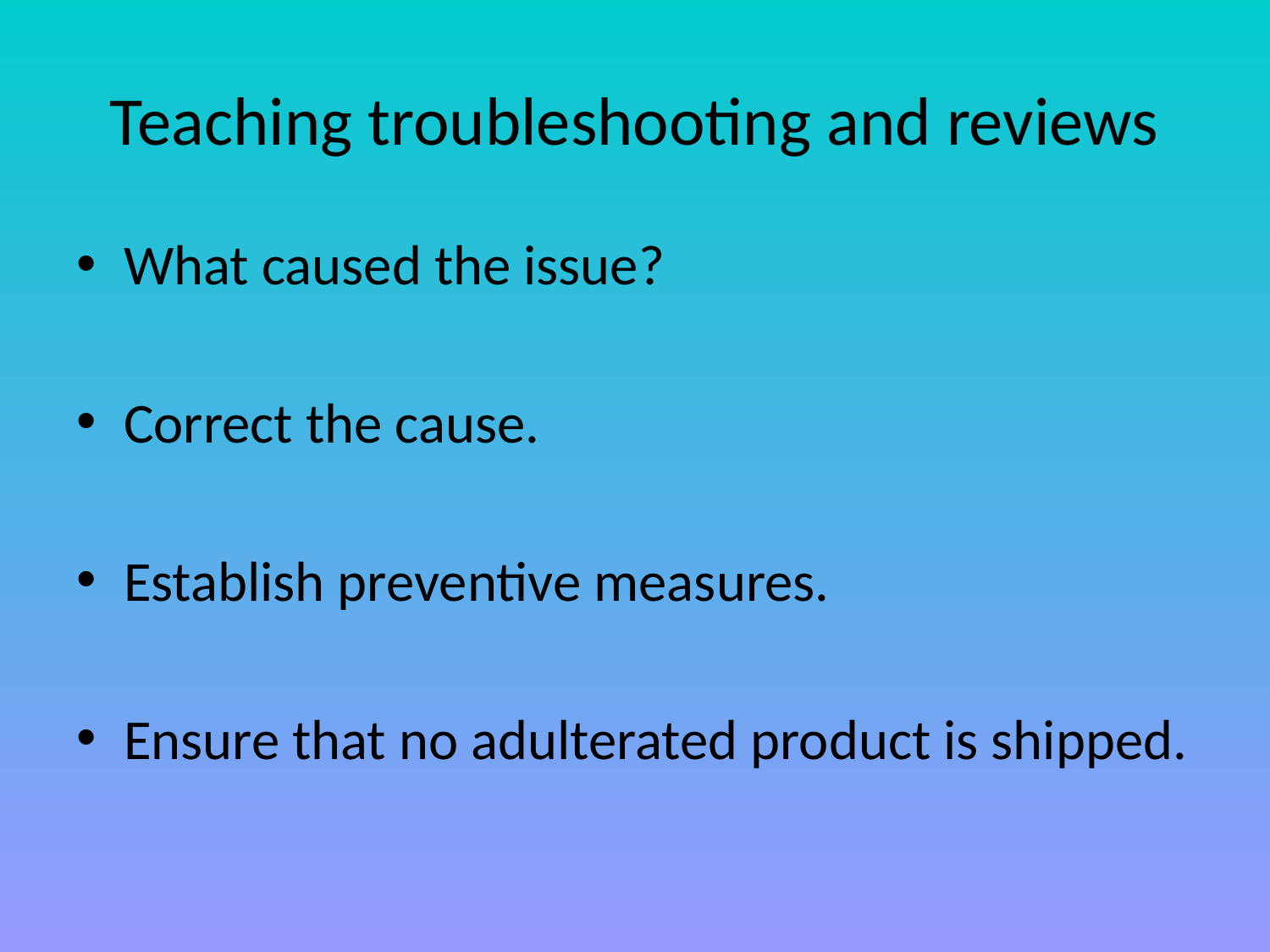

# Teaching troubleshooting and reviews
What caused the issue?

Correct the cause.

Establish preventive measures.

Ensure that no adulterated product is shipped.